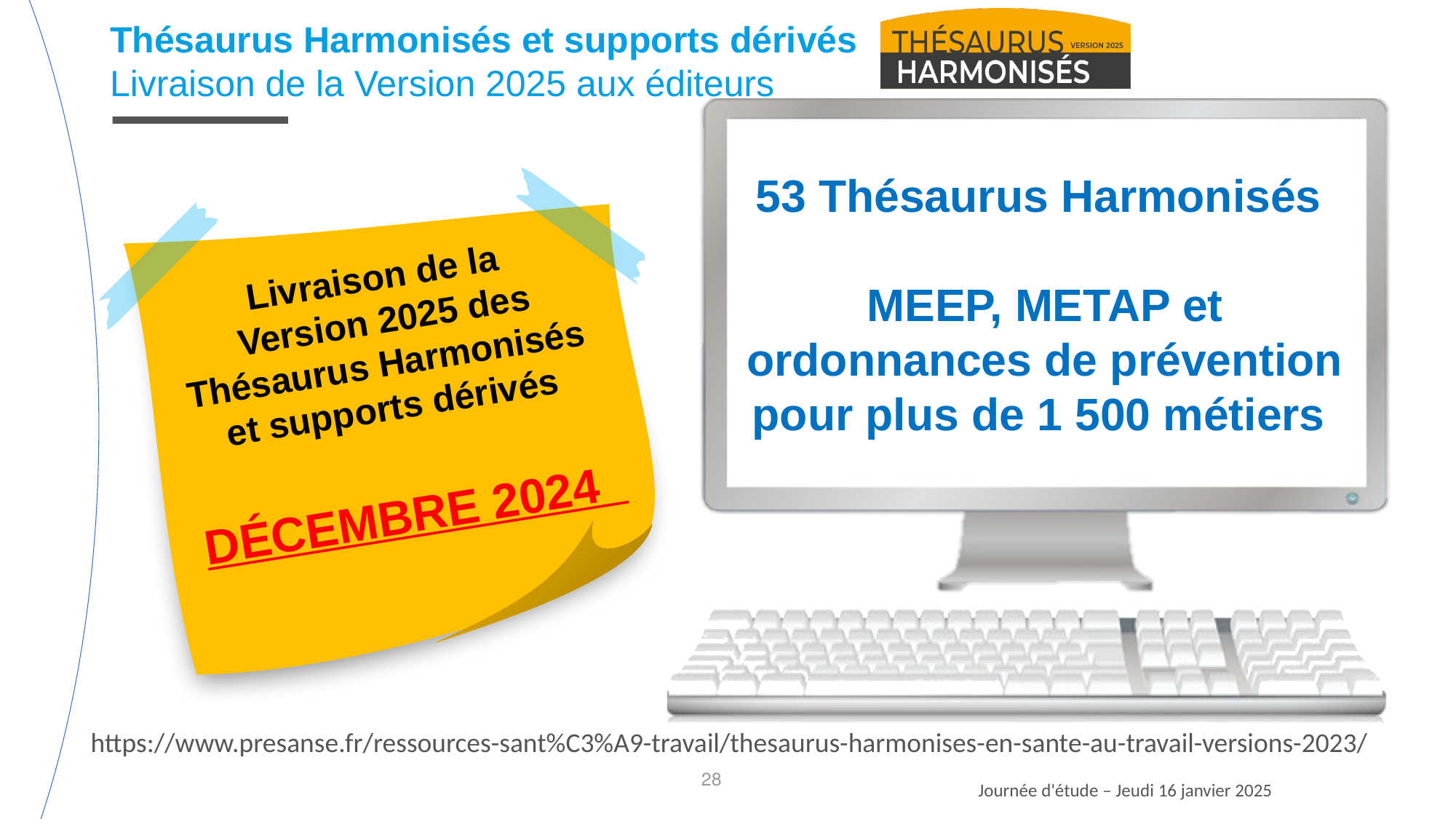

Thésaurus Harmonisés et supports dérivés
Livraison de la Version 2025 aux éditeurs

53 Thésaurus Harmonisés

MEEP, METAP et ordonnances de prévention pour plus de 1 500 métiers

Livraison de la
Version 2025 des Thésaurus Harmonisés
et supports dérivés

DÉCEMBRE 2024

https://www.presanse.fr/ressources-sant%C3%A9-travail/thesaurus-harmonises-en-sante-au-travail-versions-2023/
28
Journée d'étude – Jeudi 16 janvier 2025